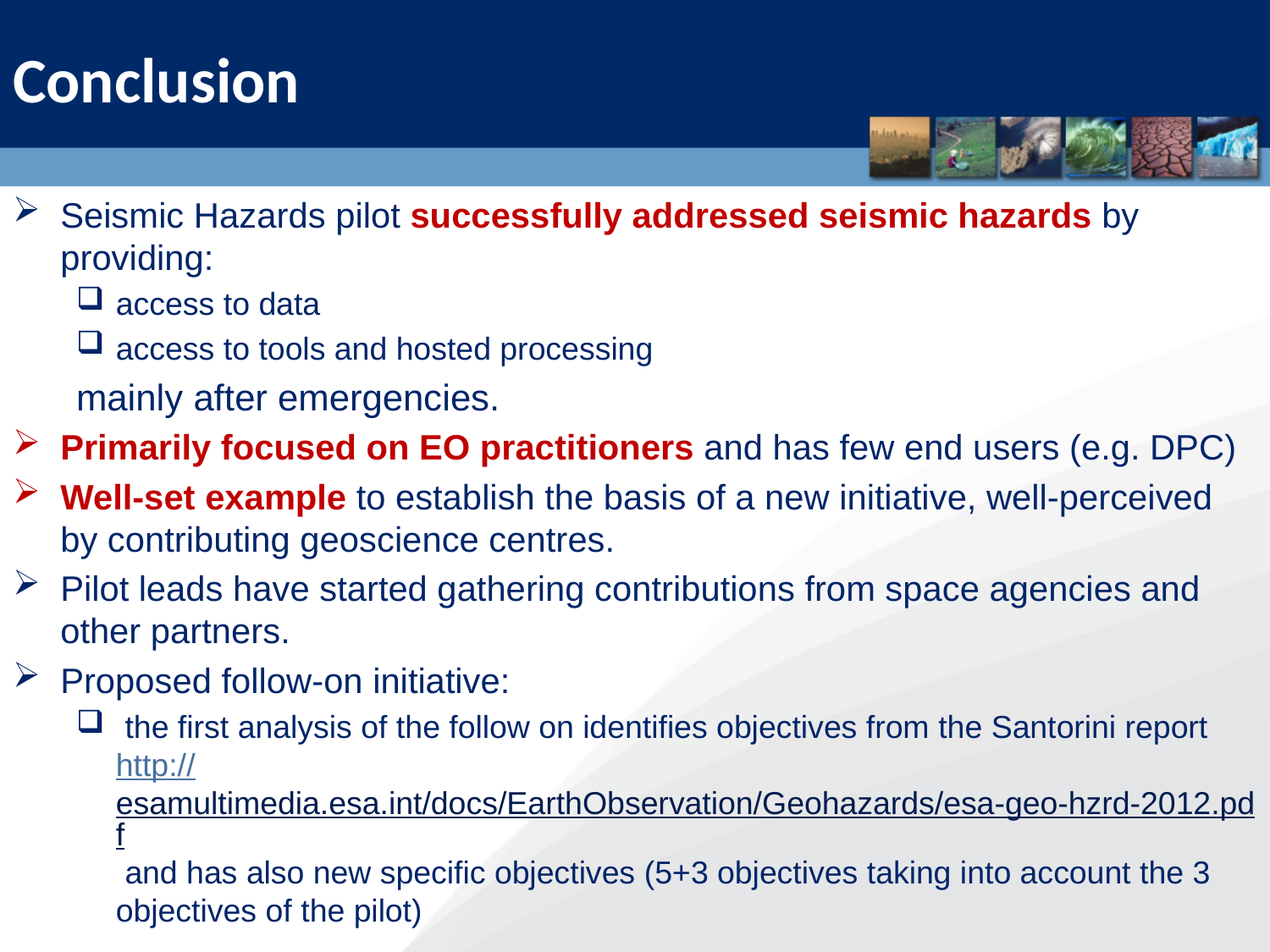

Conclusion
Seismic Hazards pilot successfully addressed seismic hazards by providing:
access to data
access to tools and hosted processing
mainly after emergencies.
Primarily focused on EO practitioners and has few end users (e.g. DPC)
Well-set example to establish the basis of a new initiative, well-perceived by contributing geoscience centres.
Pilot leads have started gathering contributions from space agencies and other partners.
Proposed follow-on initiative:
 the first analysis of the follow on identifies objectives from the Santorini report http://esamultimedia.esa.int/docs/EarthObservation/Geohazards/esa-geo-hzrd-2012.pdf and has also new specific objectives (5+3 objectives taking into account the 3 objectives of the pilot)
60